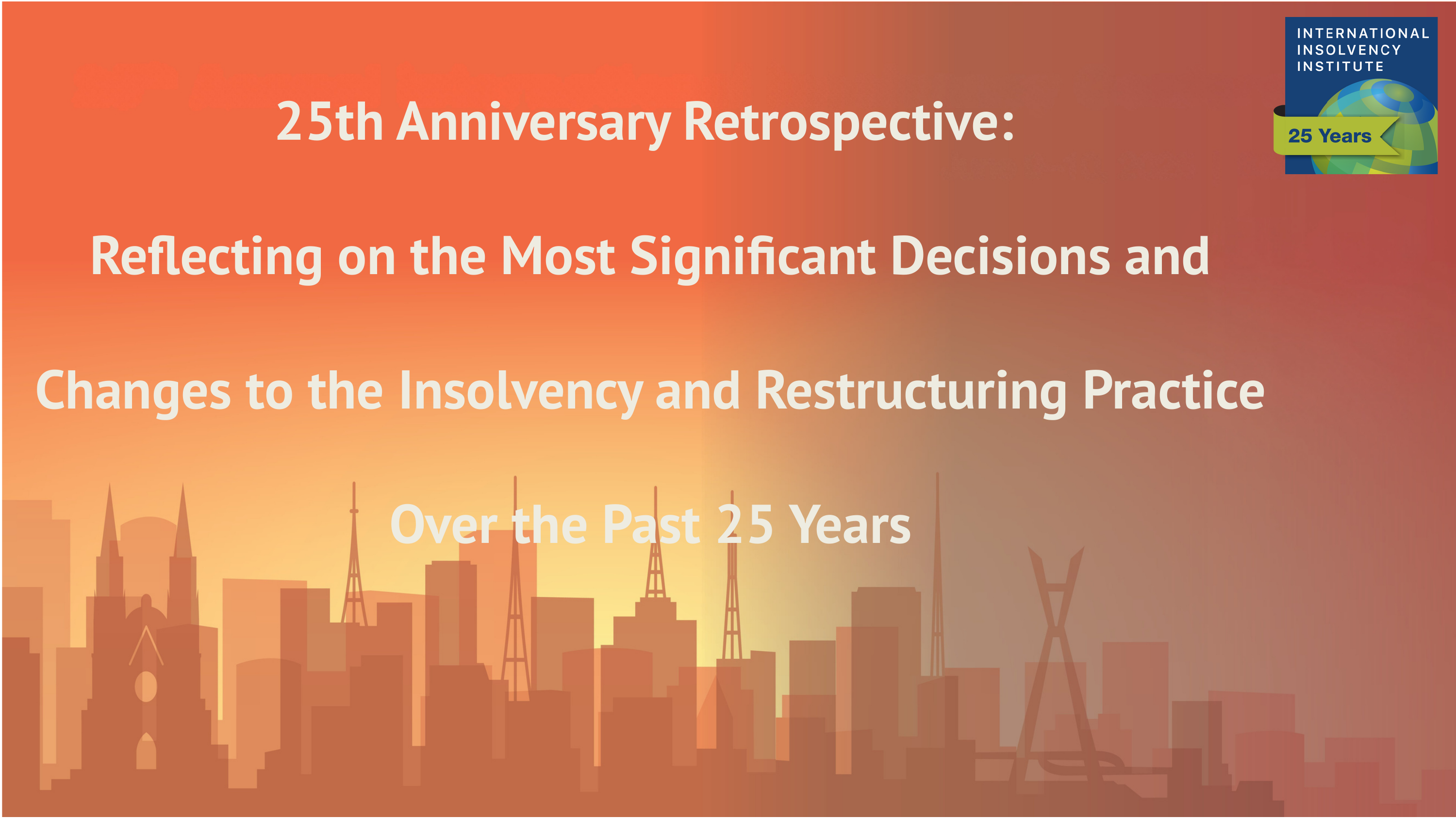

25th Anniversary Retrospective:
Reflecting on the Most Significant Decisions and Changes to the Insolvency and Restructuring Practice Over the Past 25 Years